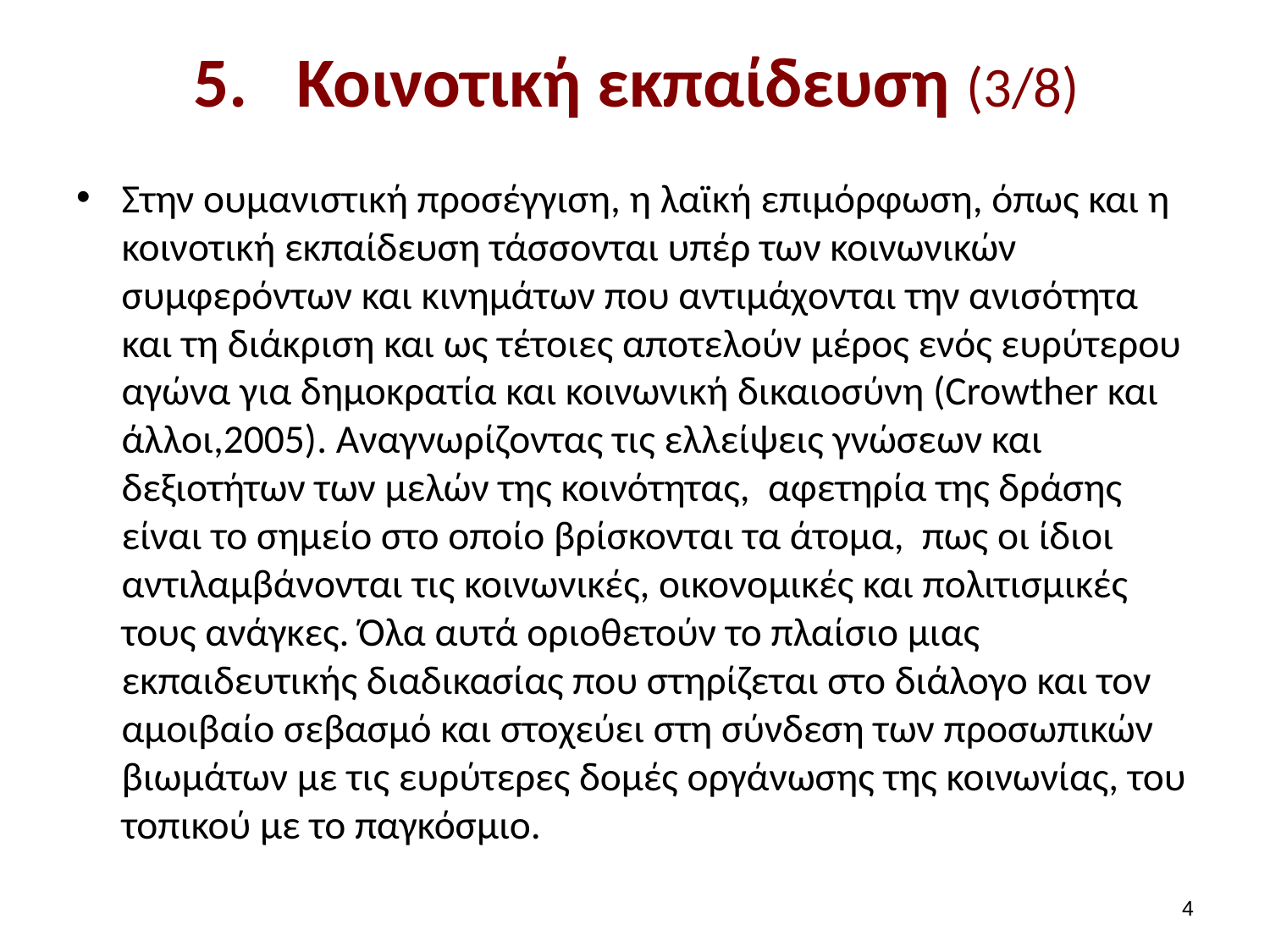

# Κοινοτική εκπαίδευση (3/8)
Στην ουμανιστική προσέγγιση, η λαϊκή επιμόρφωση, όπως και η κοινοτική εκπαίδευση τάσσονται υπέρ των κοινωνικών συμφερόντων και κινημάτων που αντιμάχονται την ανισότητα και τη διάκριση και ως τέτοιες αποτελούν μέρος ενός ευρύτερου αγώνα για δημοκρατία και κοινωνική δικαιοσύνη (Crowther και άλλοι,2005). Αναγνωρίζοντας τις ελλείψεις γνώσεων και δεξιοτήτων των μελών της κοινότητας,  αφετηρία της δράσης είναι το σημείο στο οποίο βρίσκονται τα άτομα,  πως οι ίδιοι αντιλαμβάνονται τις κοινωνικές, οικονομικές και πολιτισμικές τους ανάγκες. Όλα αυτά οριοθετούν το πλαίσιο μιας εκπαιδευτικής διαδικασίας που στηρίζεται στο διάλογο και τον αμοιβαίο σεβασμό και στοχεύει στη σύνδεση των προσωπικών βιωμάτων με τις ευρύτερες δομές οργάνωσης της κοινωνίας, του τοπικού με το παγκόσμιο.
4